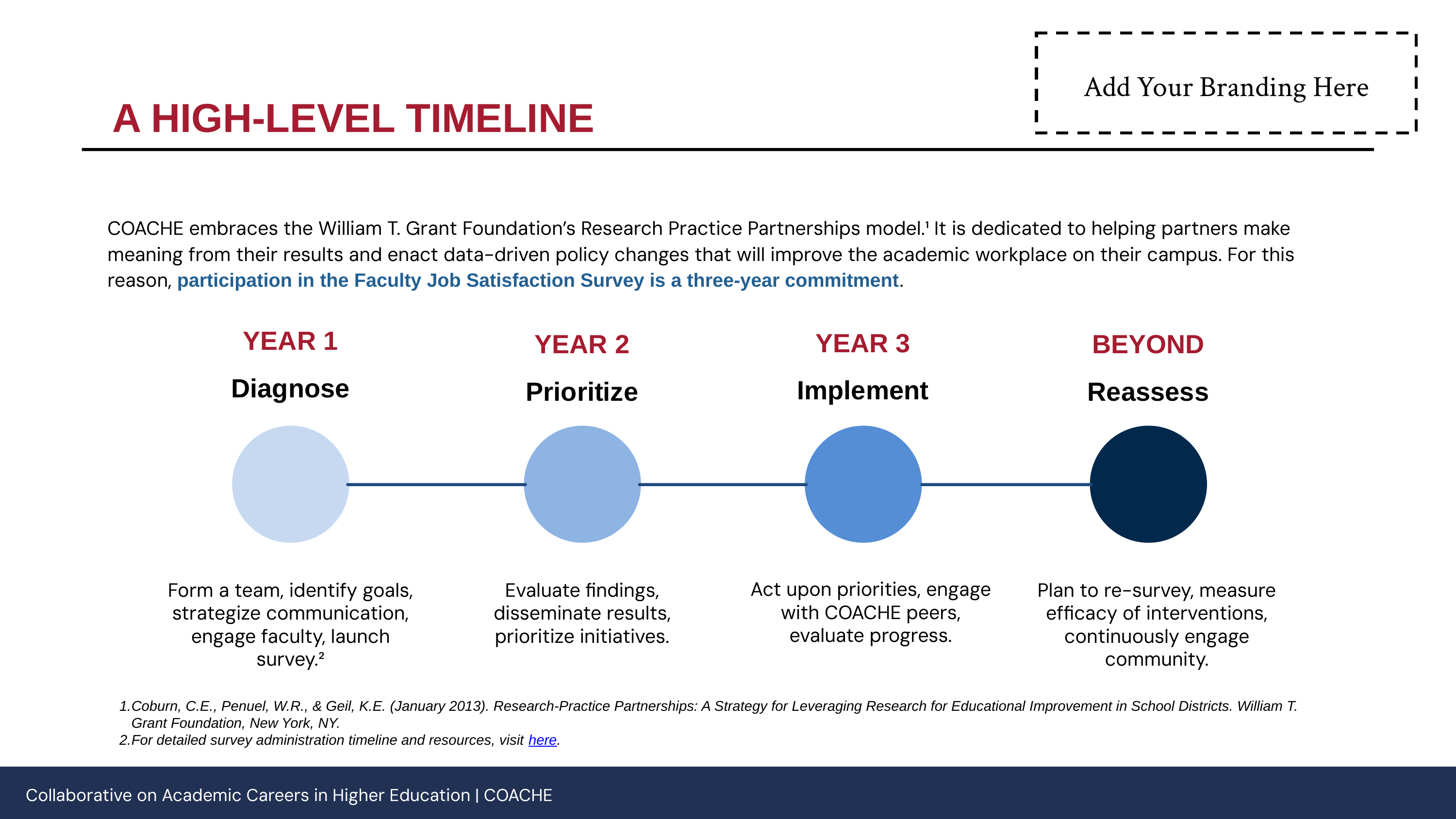

Add Your Branding Here
A HIGH-LEVEL TIMELINE

COACHE embraces the William T. Grant Foundation’s Research Practice Partnerships model.¹ It is dedicated to helping partners make meaning from their results and enact data-driven policy changes that will improve the academic workplace on their campus. For this reason, participation in the Faculty Job Satisfaction Survey is a three-year commitment.
YEAR 1
Diagnose
YEAR 3
Implement
YEAR 2
Prioritize
BEYOND
Reassess

Act upon priorities, engage with COACHE peers, evaluate progress.​
Form a team, identify goals, strategize communication, engage faculty, launch survey.​²
Evaluate findings, disseminate results, prioritize initiatives.​
Plan to re-survey, measure efficacy of interventions, continuously engage community.​
Coburn, C.E., Penuel, W.R., & Geil, K.E. (January 2013). Research-Practice Partnerships: A Strategy for Leveraging Research for Educational Improvement in School Districts. William T. Grant Foundation, New York, NY.
For detailed survey administration timeline and resources, visit here.

Collaborative on Academic Careers in Higher Education | COACHE